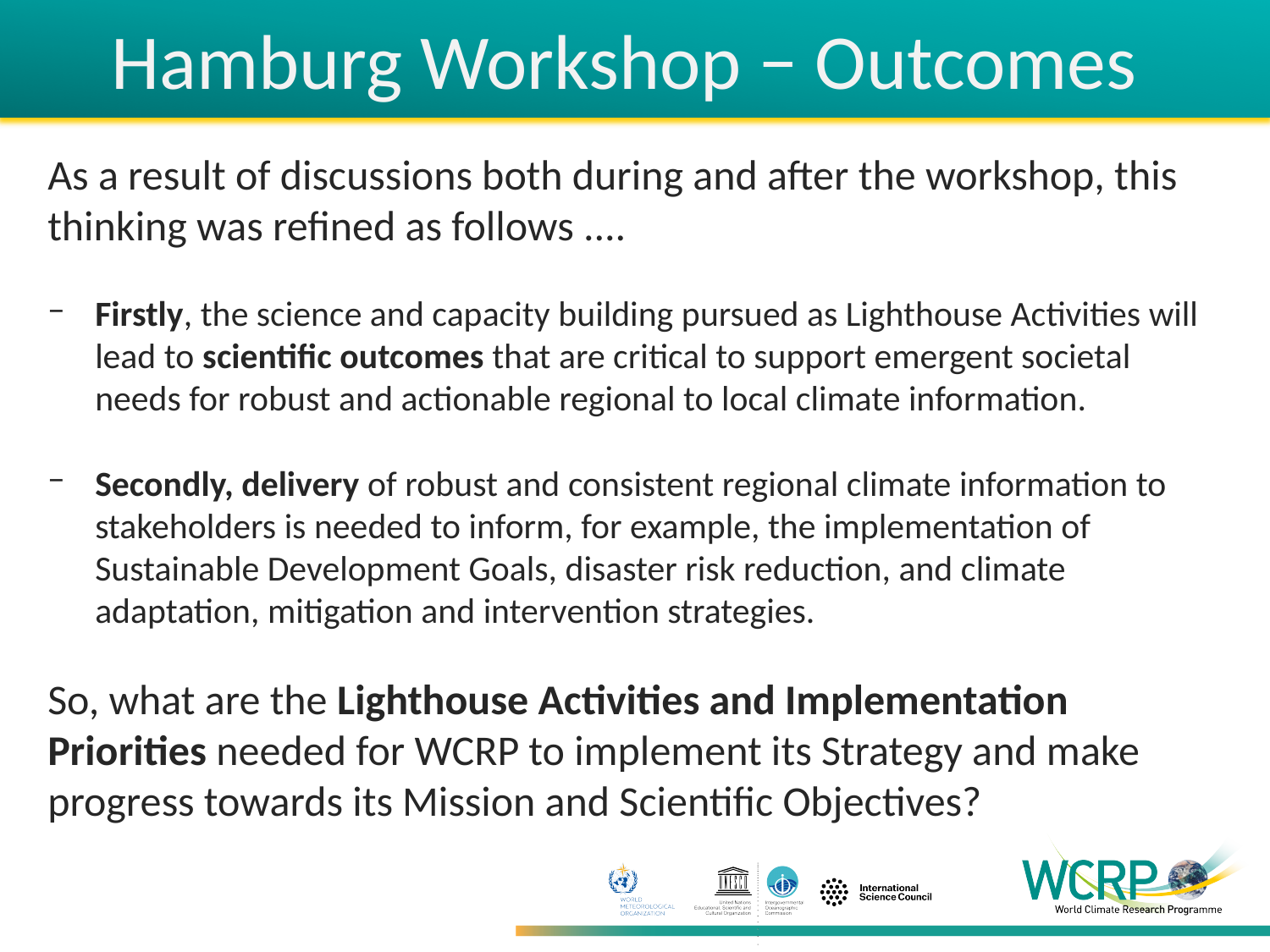

# Hamburg Workshop − Outcomes
As a result of discussions both during and after the workshop, this thinking was refined as follows ....

Firstly, the science and capacity building pursued as Lighthouse Activities will lead to scientific outcomes that are critical to support emergent societal needs for robust and actionable regional to local climate information.

Secondly, delivery of robust and consistent regional climate information to stakeholders is needed to inform, for example, the implementation of Sustainable Development Goals, disaster risk reduction, and climate adaptation, mitigation and intervention strategies.

So, what are the Lighthouse Activities and Implementation Priorities needed for WCRP to implement its Strategy and make progress towards its Mission and Scientific Objectives?